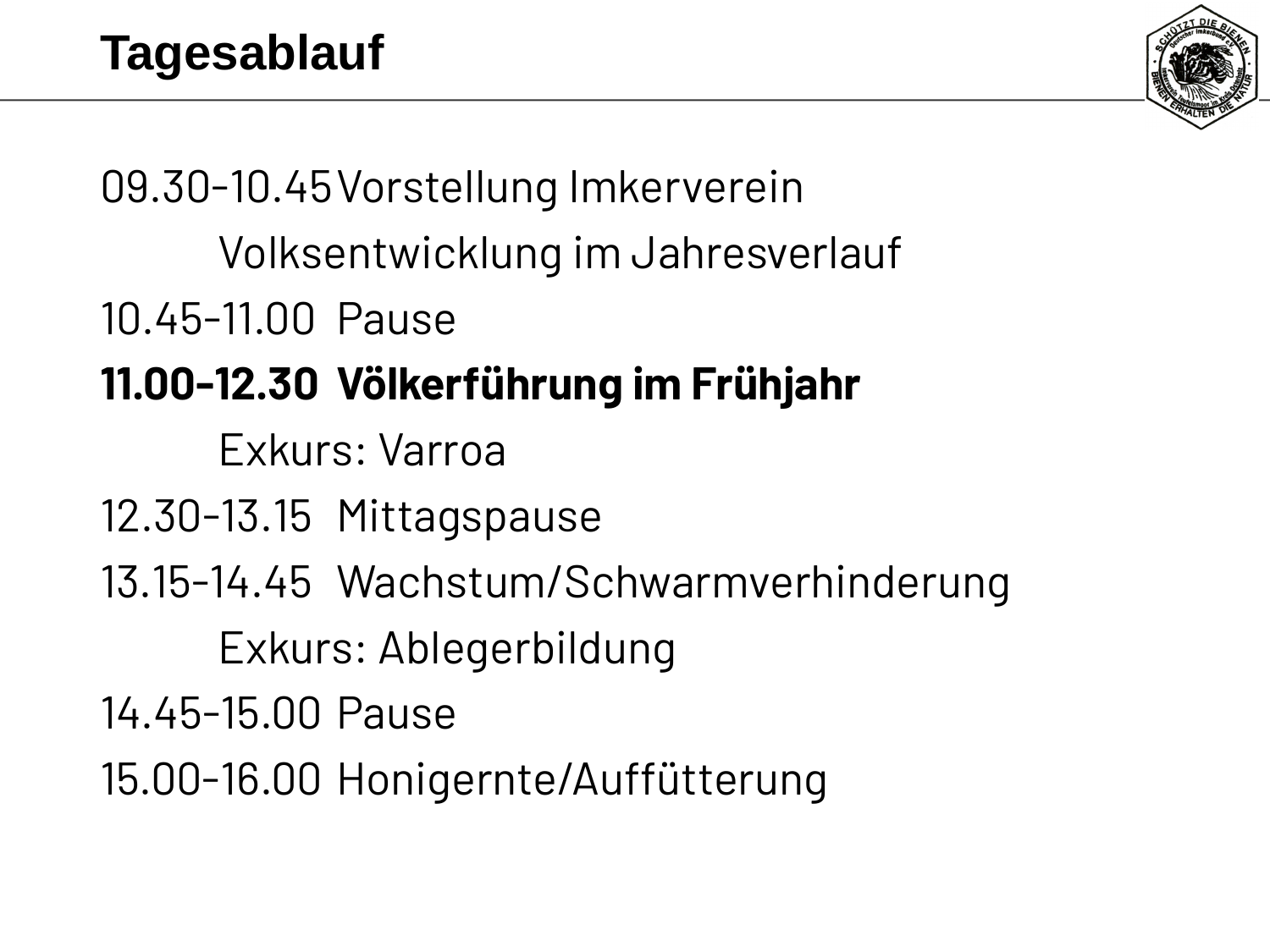

# Tagesablauf
09.30-10.45		Vorstellung Imkerverein
			Volksentwicklung im Jahresverlauf
10.45-11.00		Pause
11.00-12.30		Völkerführung im Frühjahr
			Exkurs: Varroa
12.30-13.15		Mittagspause
13.15-14.45		Wachstum/Schwarmverhinderung
			Exkurs: Ablegerbildung
14.45-15.00 		Pause
15.00-16.00		Honigernte/Auffütterung